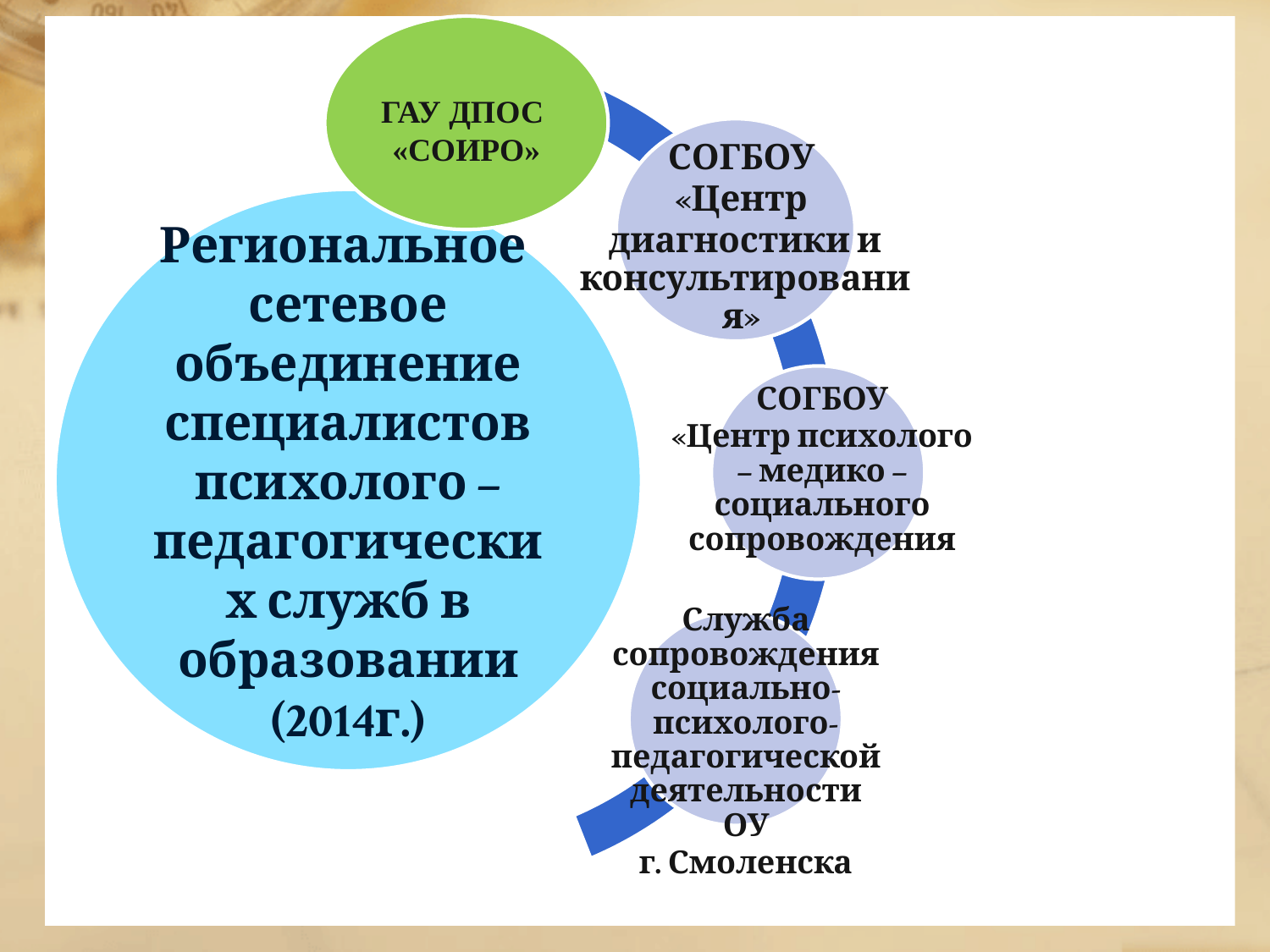

Региональное
сетевое объединение специалистов
психолого –педагогических служб в
образовании
(2014г.)
СОГБОУ
«Центр
диагностики и консультирования»
СОГБОУ
«Центр психолого – медико – социального сопровождения
Служба сопровождения социально-психолого-педагогической деятельности ОУ
 г. Смоленска

ГАУ ДПОС
«СОИРО»
#